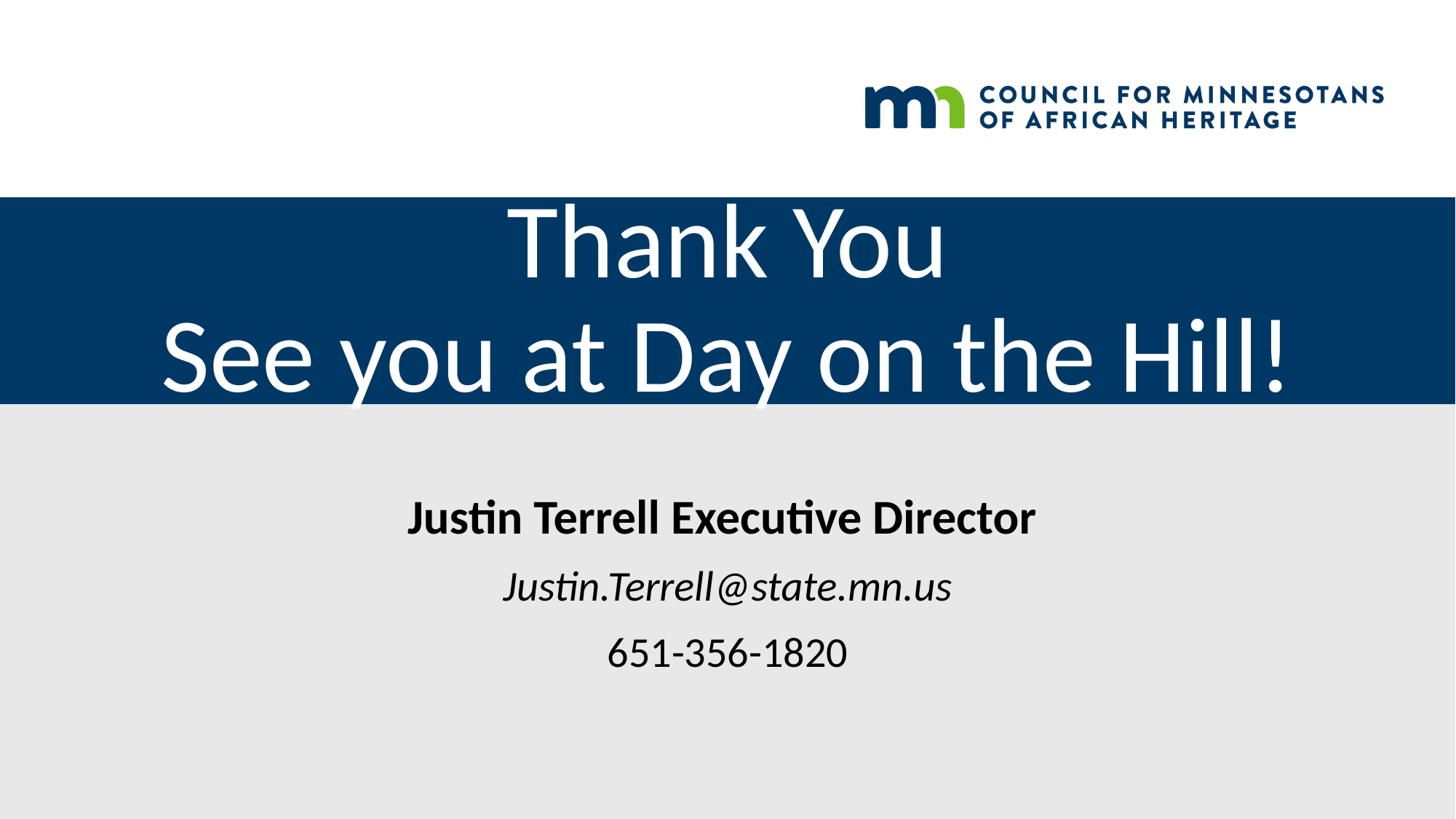

# Thank You See you at Day on the Hill!
Justin Terrell Executive Director
Justin.Terrell@state.mn.us
651-356-1820